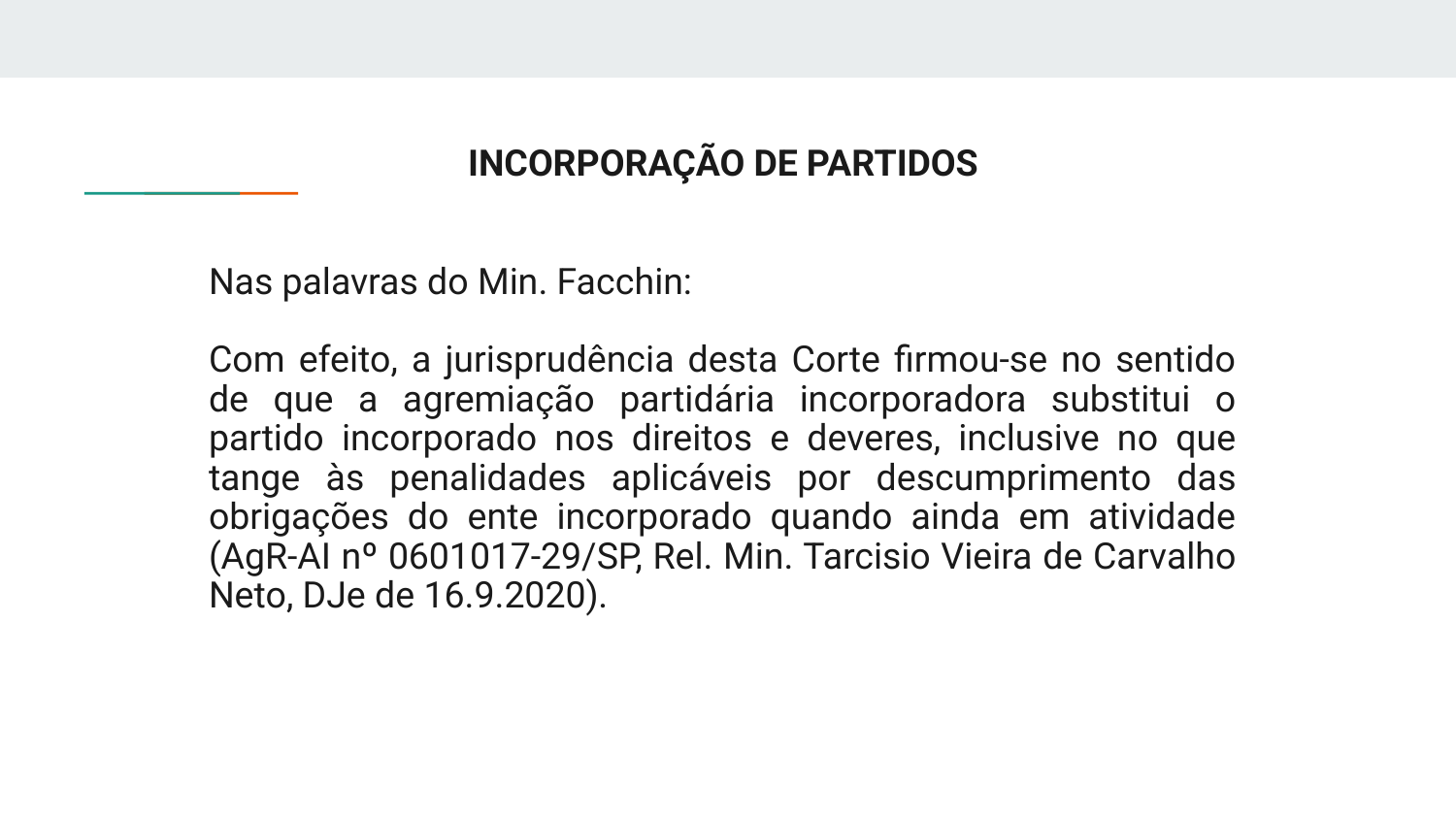

INCORPORAÇÃO DE PARTIDOS

Nas palavras do Min. Facchin:

Com efeito, a jurisprudência desta Corte firmou-se no sentido de que a agremiação partidária incorporadora substitui o partido incorporado nos direitos e deveres, inclusive no que tange às penalidades aplicáveis por descumprimento das obrigações do ente incorporado quando ainda em atividade (AgR-AI nº 0601017-29/SP, Rel. Min. Tarcisio Vieira de Carvalho Neto, DJe de 16.9.2020).